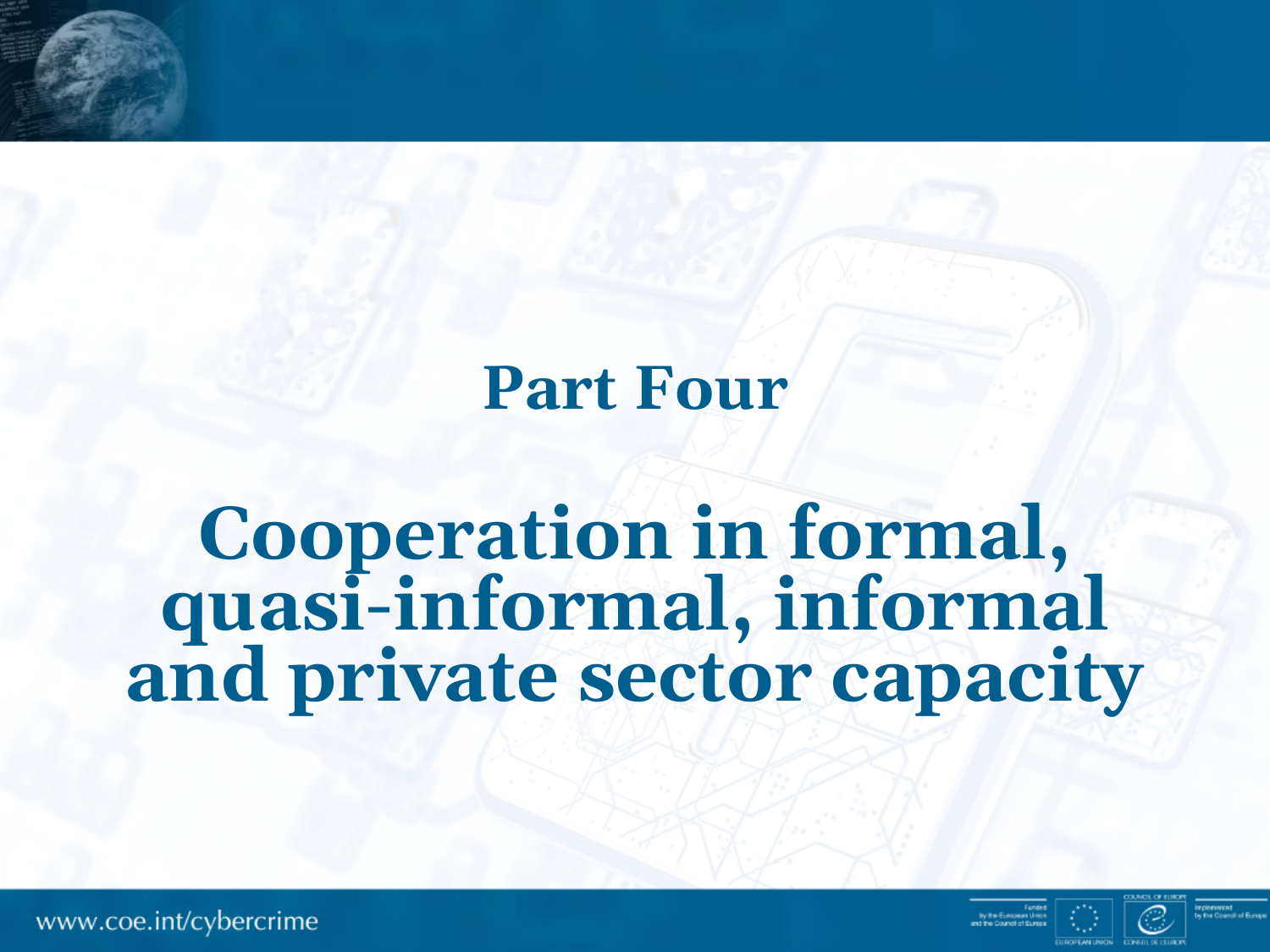

# Part Four Cooperation in formal, quasi-informal, informal and private sector capacity